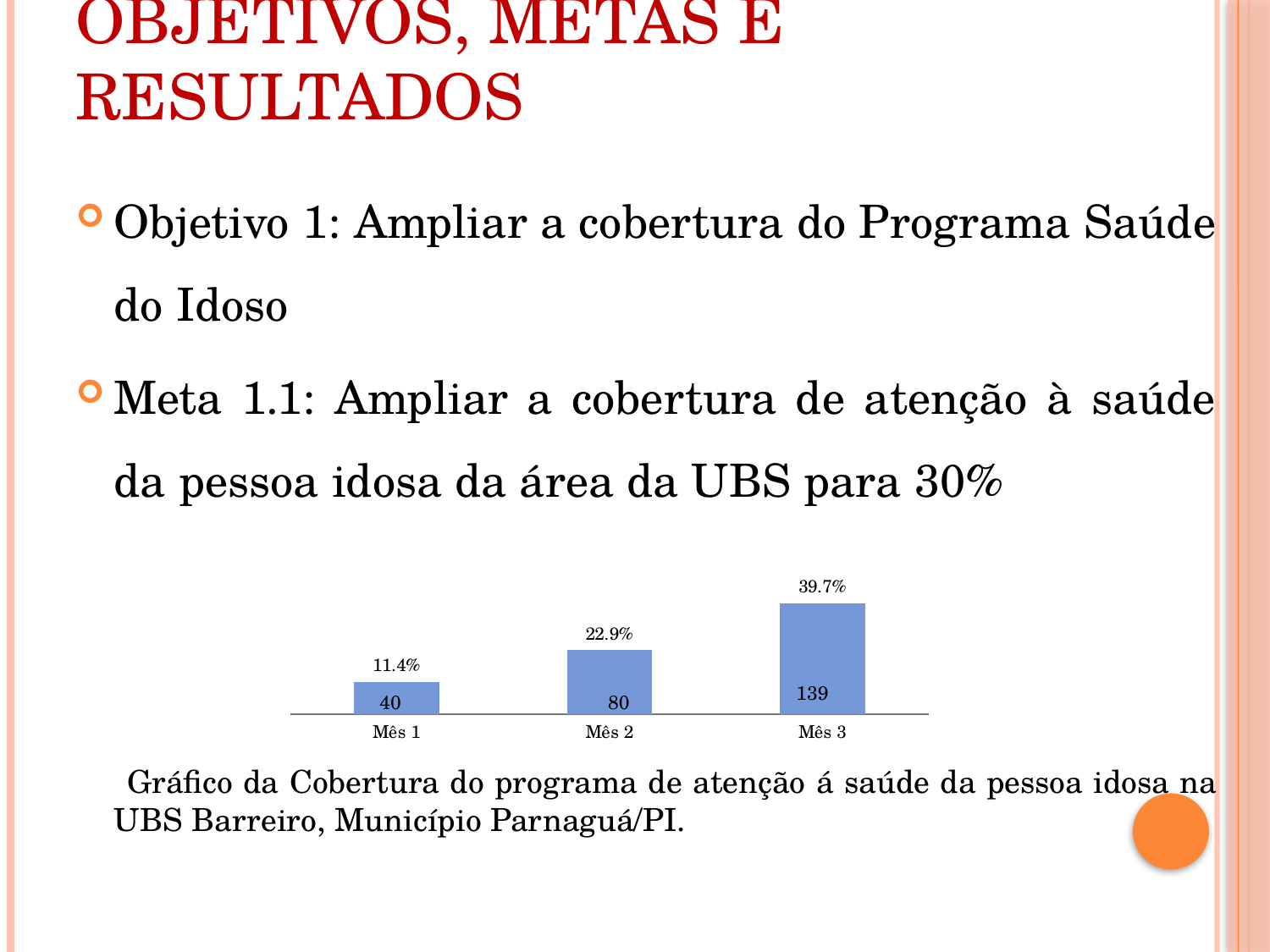

# Objetivos, metas e resultados
Objetivo 1: Ampliar a cobertura do Programa Saúde do Idoso
Meta 1.1: Ampliar a cobertura de atenção à saúde da pessoa idosa da área da UBS para 30%

      Gráfico da Cobertura do programa de atenção á saúde da pessoa idosa na UBS Barreiro, Município Parnaguá/PI.

### Chart

| Category | Cobertura do programa de atenção à saúde da pessoa idosa na UBS                                                                                                                                                                                    |
|---|---|
| Mês 1 | 0.11428571428571527 |
| Mês 2 | 0.2285714285714304 |
| Mês 3 | 0.39714285714286246 |
139
40
80